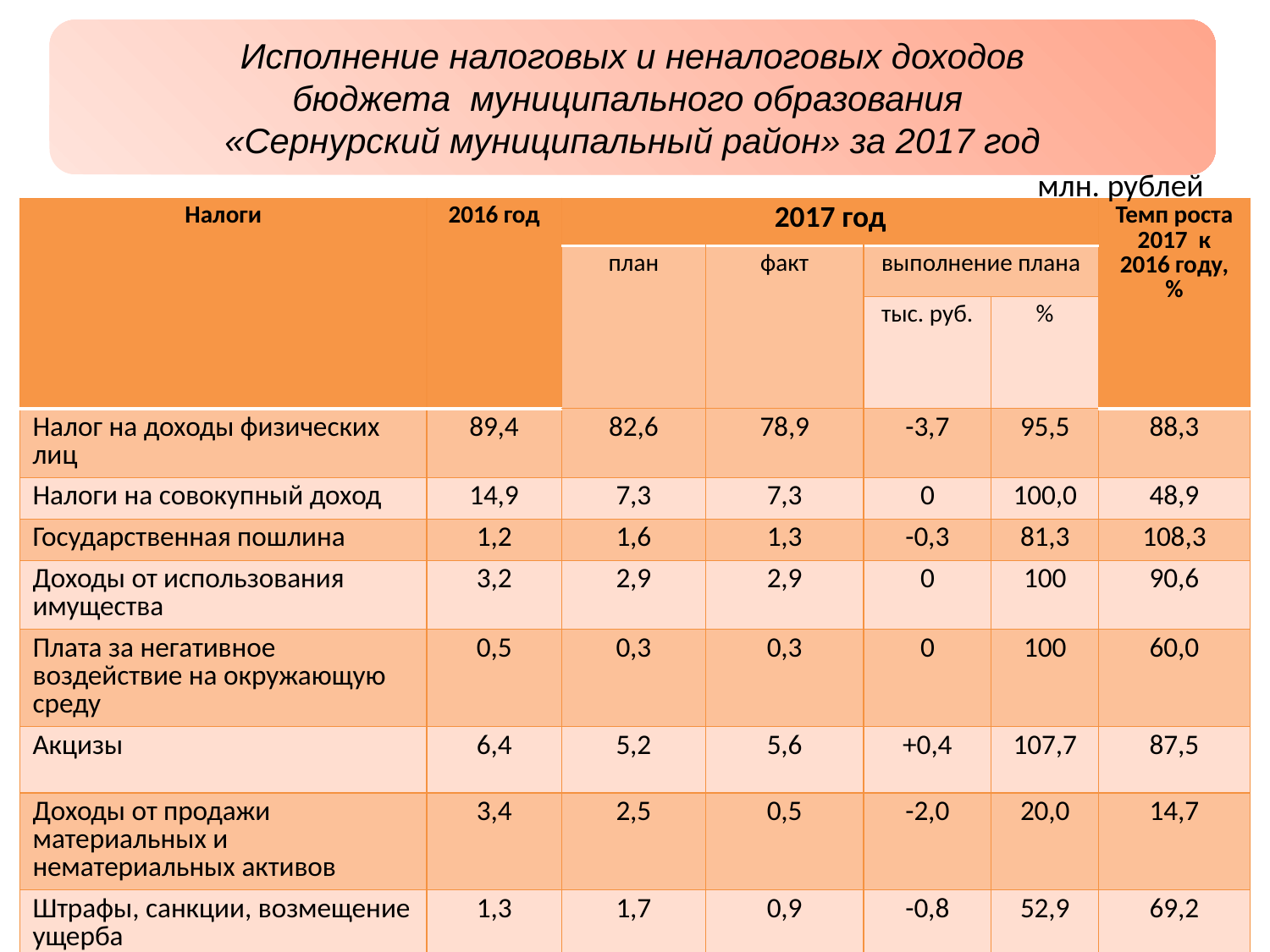

Исполнение налоговых и неналоговых доходов
бюджета  муниципального образования
«Сернурский муниципальный район» за 2017 год
млн. рублей
| Налоги | 2016 год | 2017 год |  |  |  | Темп роста 2017 к 2016 году, % |
| --- | --- | --- | --- | --- | --- | --- |
|  |  | план | факт | выполнение плана |  |  |
|  |  |  |  | тыс. руб. | % |  |
| Налог на доходы физических лиц | 89,4 | 82,6 | 78,9 | -3,7 | 95,5 | 88,3 |
| Налоги на совокупный доход | 14,9 | 7,3 | 7,3 | 0 | 100,0 | 48,9 |
| Государственная пошлина | 1,2 | 1,6 | 1,3 | -0,3 | 81,3 | 108,3 |
| Доходы от использования имущества | 3,2 | 2,9 | 2,9 | 0 | 100 | 90,6 |
| Плата за негативное воздействие на окружающую среду | 0,5 | 0,3 | 0,3 | 0 | 100 | 60,0 |
| Акцизы | 6,4 | 5,2 | 5,6 | +0,4 | 107,7 | 87,5 |
| Доходы от продажи материальных и нематериальных активов | 3,4 | 2,5 | 0,5 | -2,0 | 20,0 | 14,7 |
| Штрафы, санкции, возмещение ущерба | 1,3 | 1,7 | 0,9 | -0,8 | 52,9 | 69,2 |